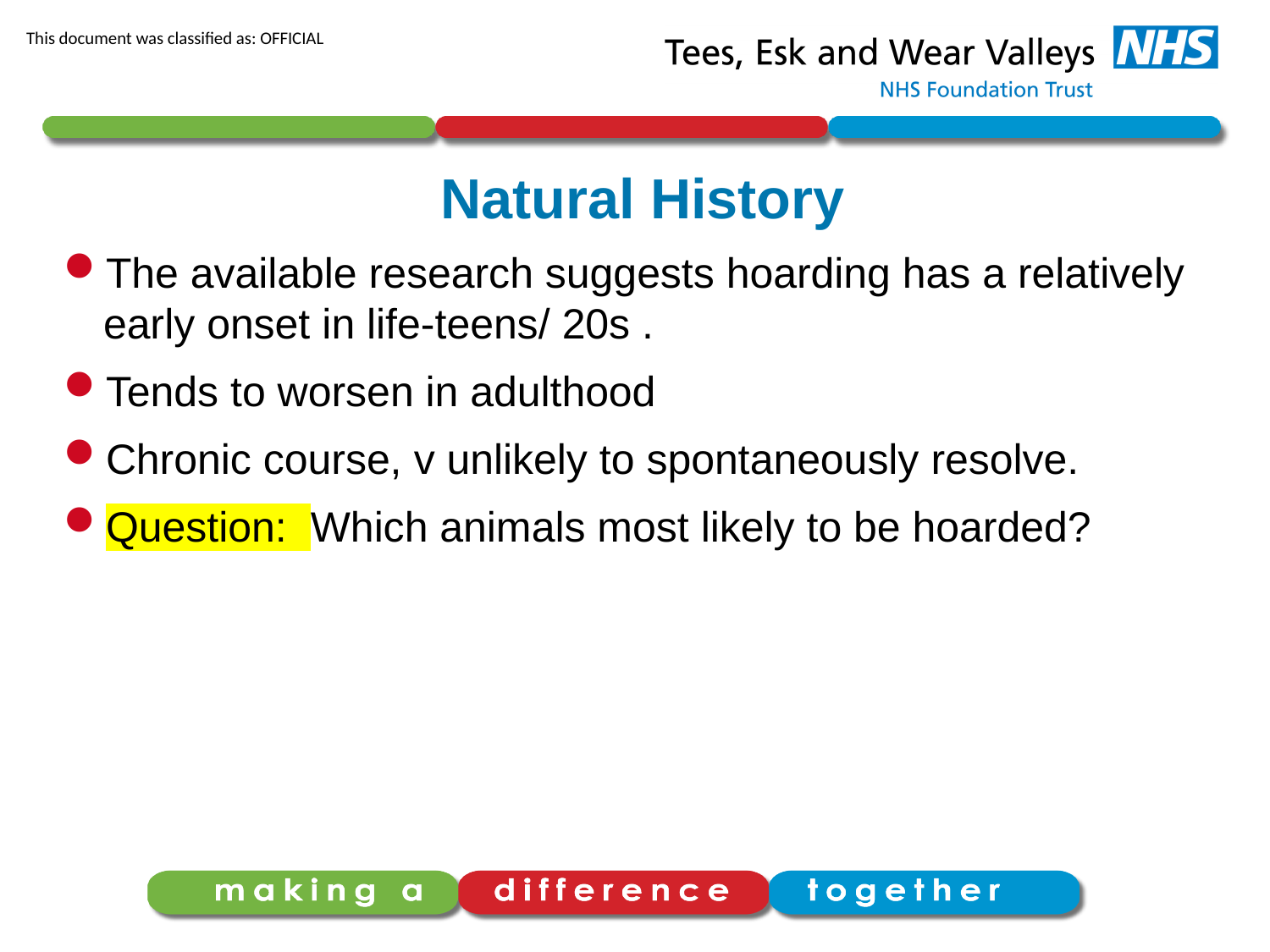

# Natural History
The available research suggests hoarding has a relatively early onset in life-teens/ 20s .
Tends to worsen in adulthood
Chronic course, v unlikely to spontaneously resolve.
Question:  Which animals most likely to be hoarded?